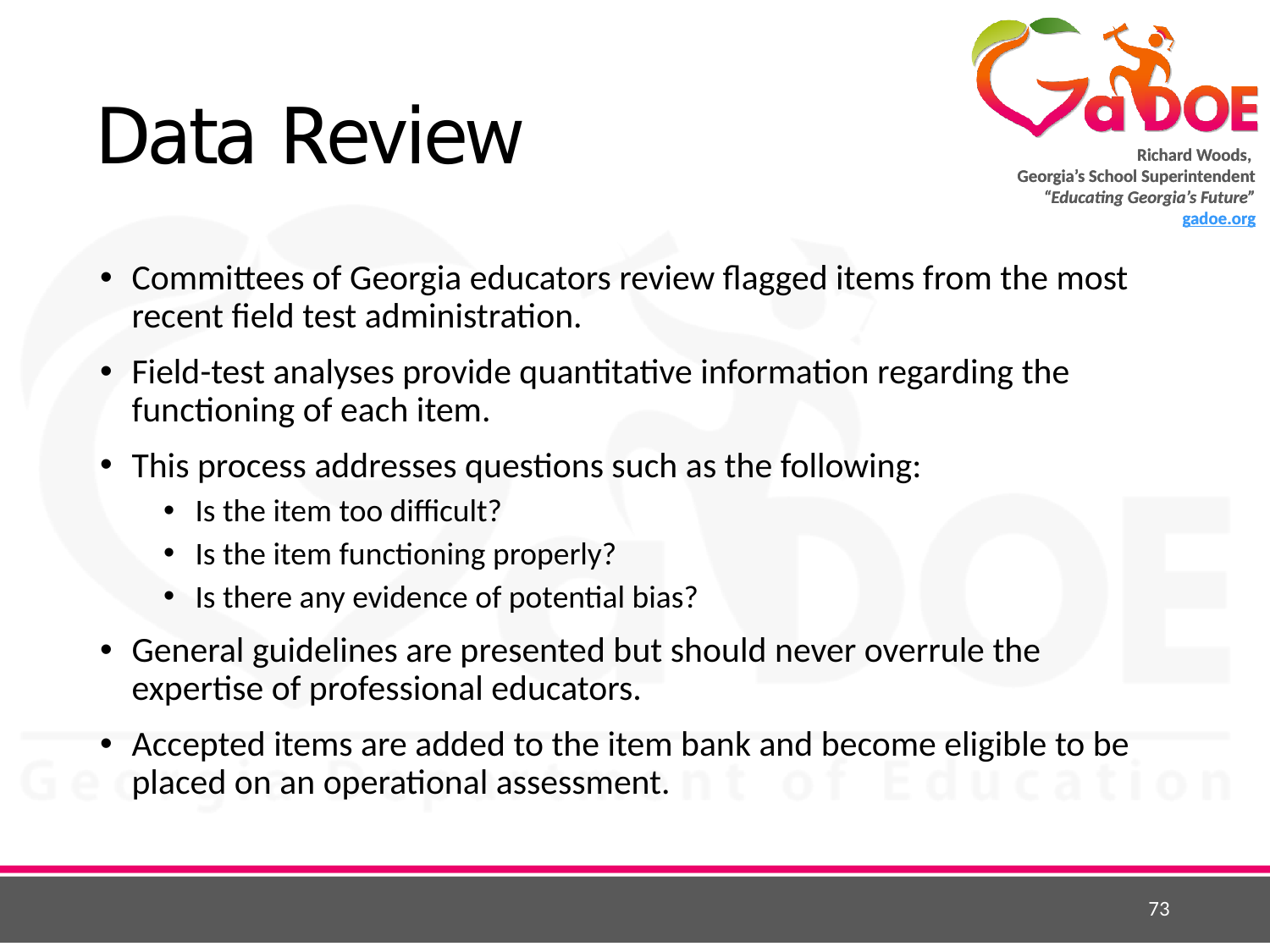

# Data Review
Committees of Georgia educators review flagged items from the most recent field test administration.
Field-test analyses provide quantitative information regarding the functioning of each item.
This process addresses questions such as the following:
Is the item too difficult?
Is the item functioning properly?
Is there any evidence of potential bias?
General guidelines are presented but should never overrule the expertise of professional educators.
Accepted items are added to the item bank and become eligible to be placed on an operational assessment.
73